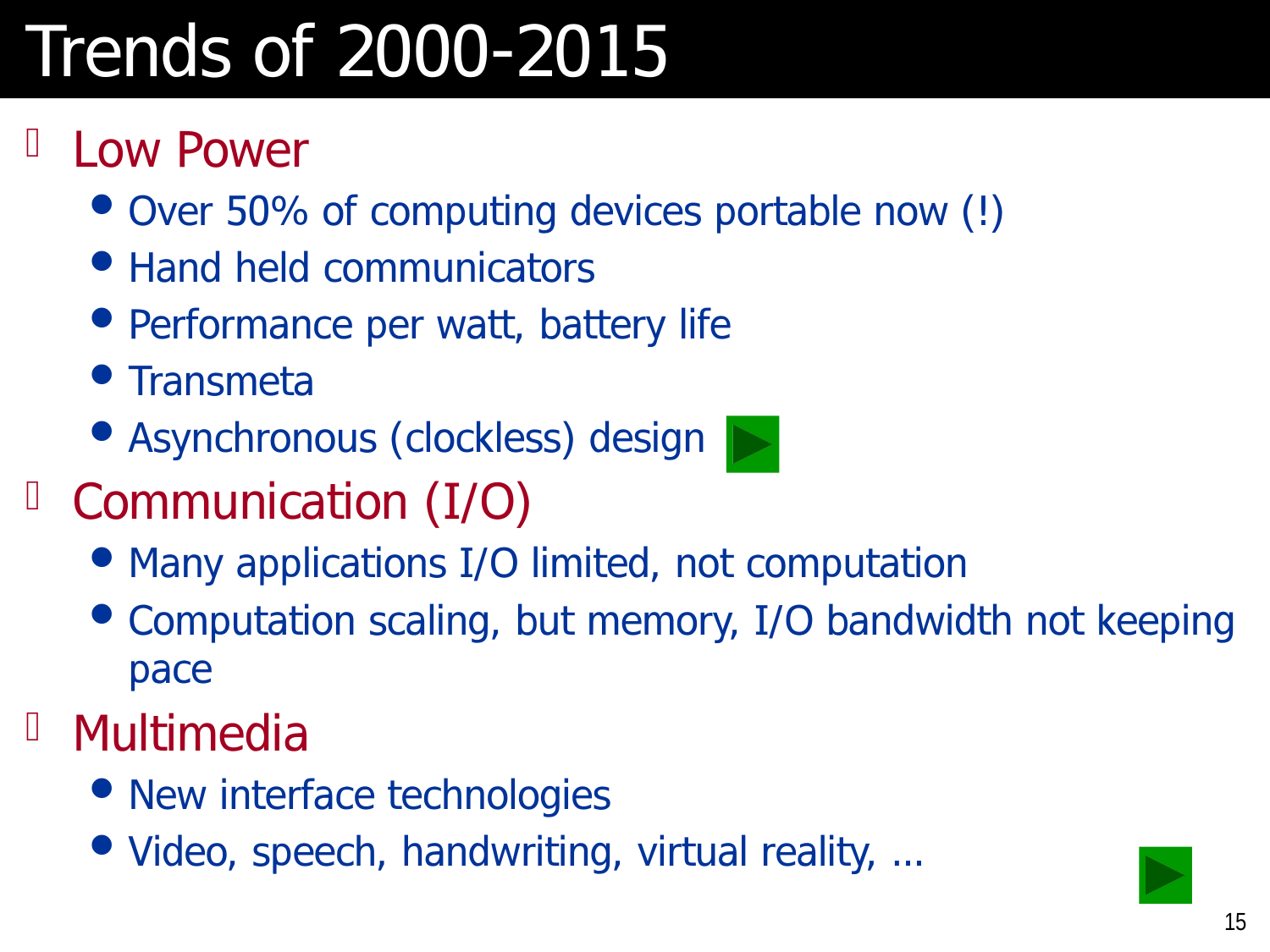

# Trends of 2000-2015
Low Power
Over 50% of computing devices portable now (!)
Hand held communicators
Performance per watt, battery life
Transmeta
Asynchronous (clockless) design
Communication (I/O)
Many applications I/O limited, not computation
Computation scaling, but memory, I/O bandwidth not keeping pace
Multimedia
New interface technologies
Video, speech, handwriting, virtual reality, …

15